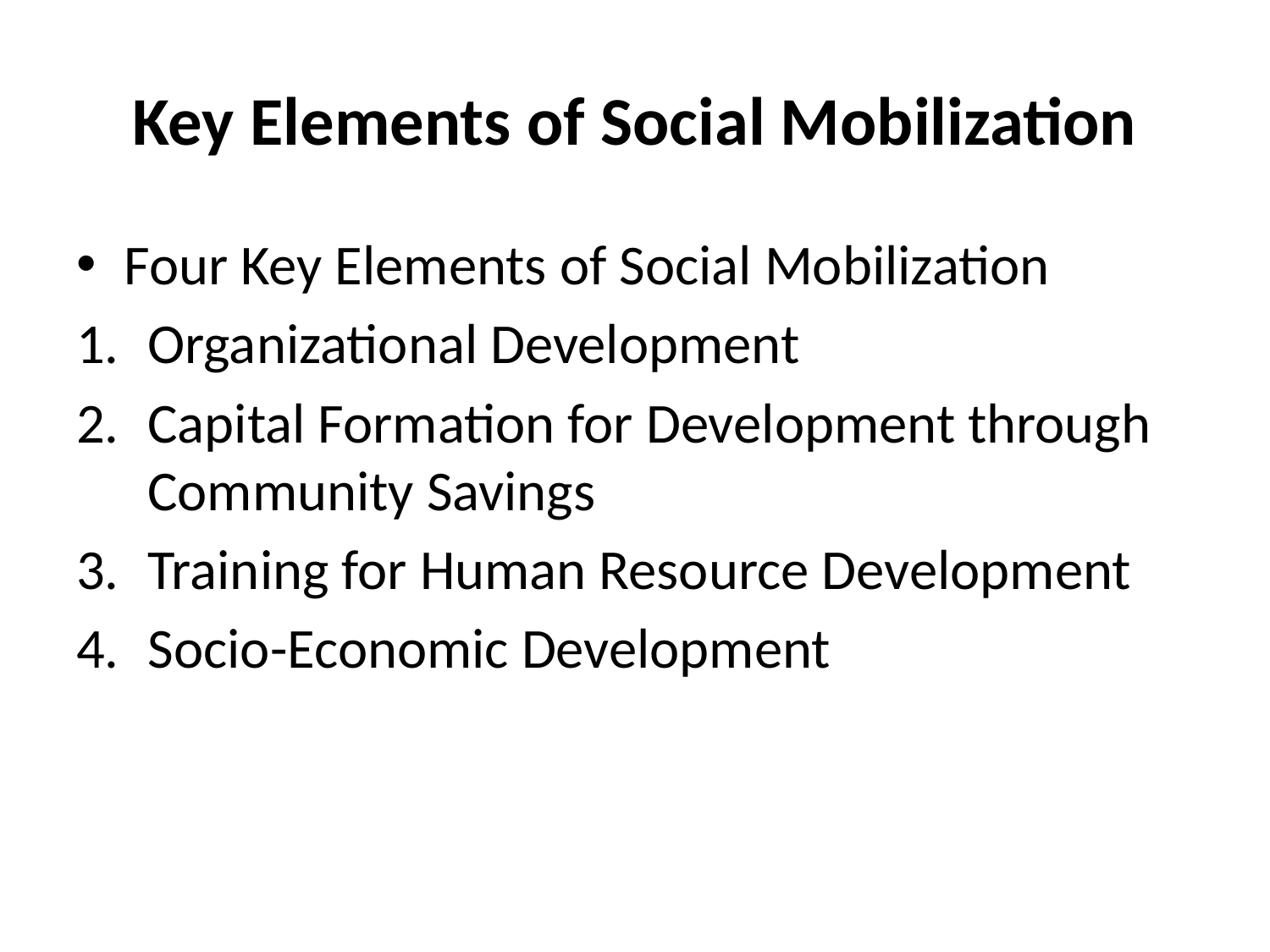

# Key Elements of Social Mobilization
Four Key Elements of Social Mobilization
Organizational Development
Capital Formation for Development through Community Savings
Training for Human Resource Development
Socio-Economic Development